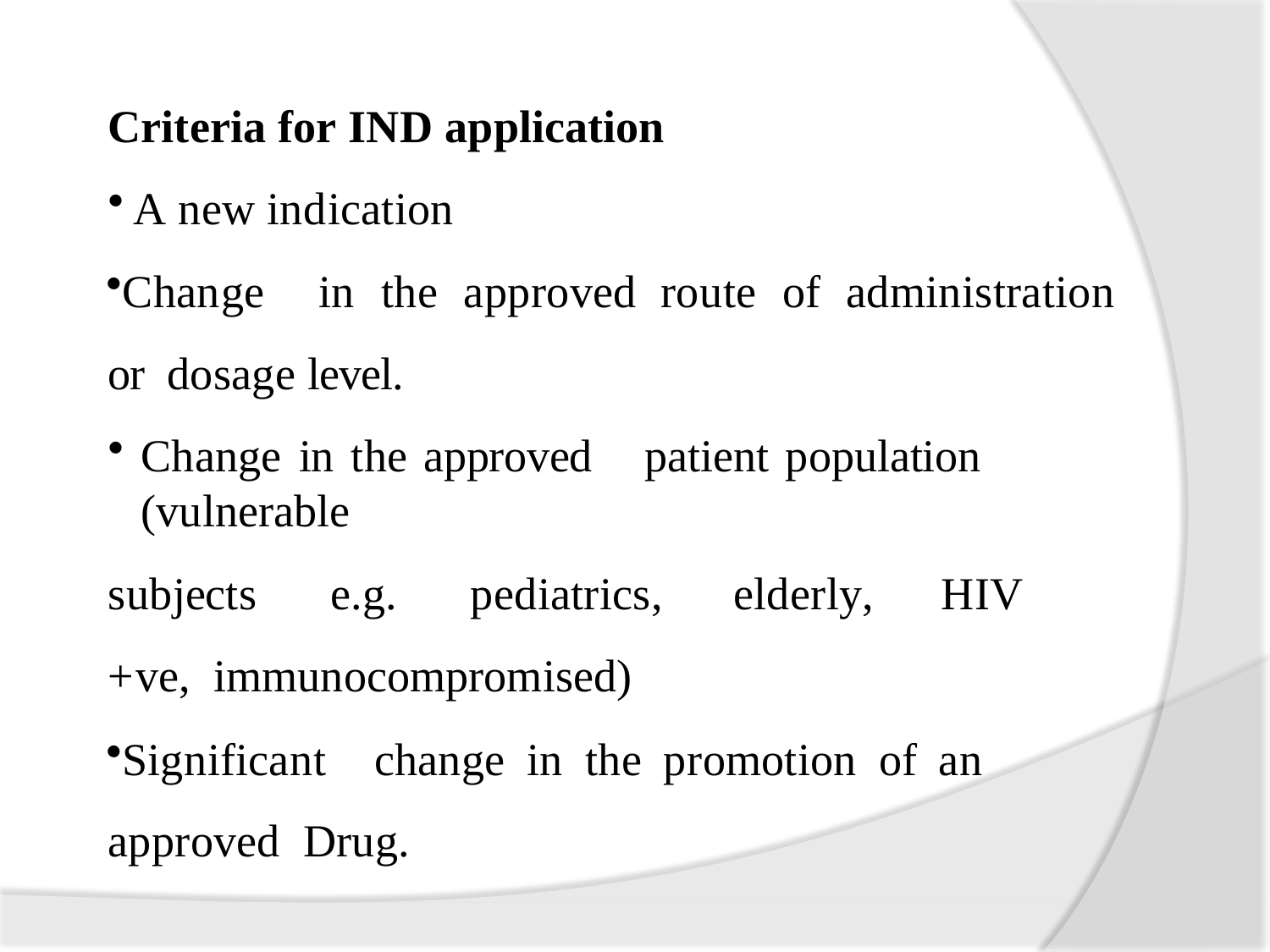

Criteria for IND application
A new indication
Change	in	the	approved	route	of	administration	or  dosage level.
Change in the approved	patient population (vulnerable
subjects	e.g.	pediatrics,	elderly,	HIV	+ve,  immunocompromised)
Significant	change	in	the	promotion	of	an	approved  Drug.